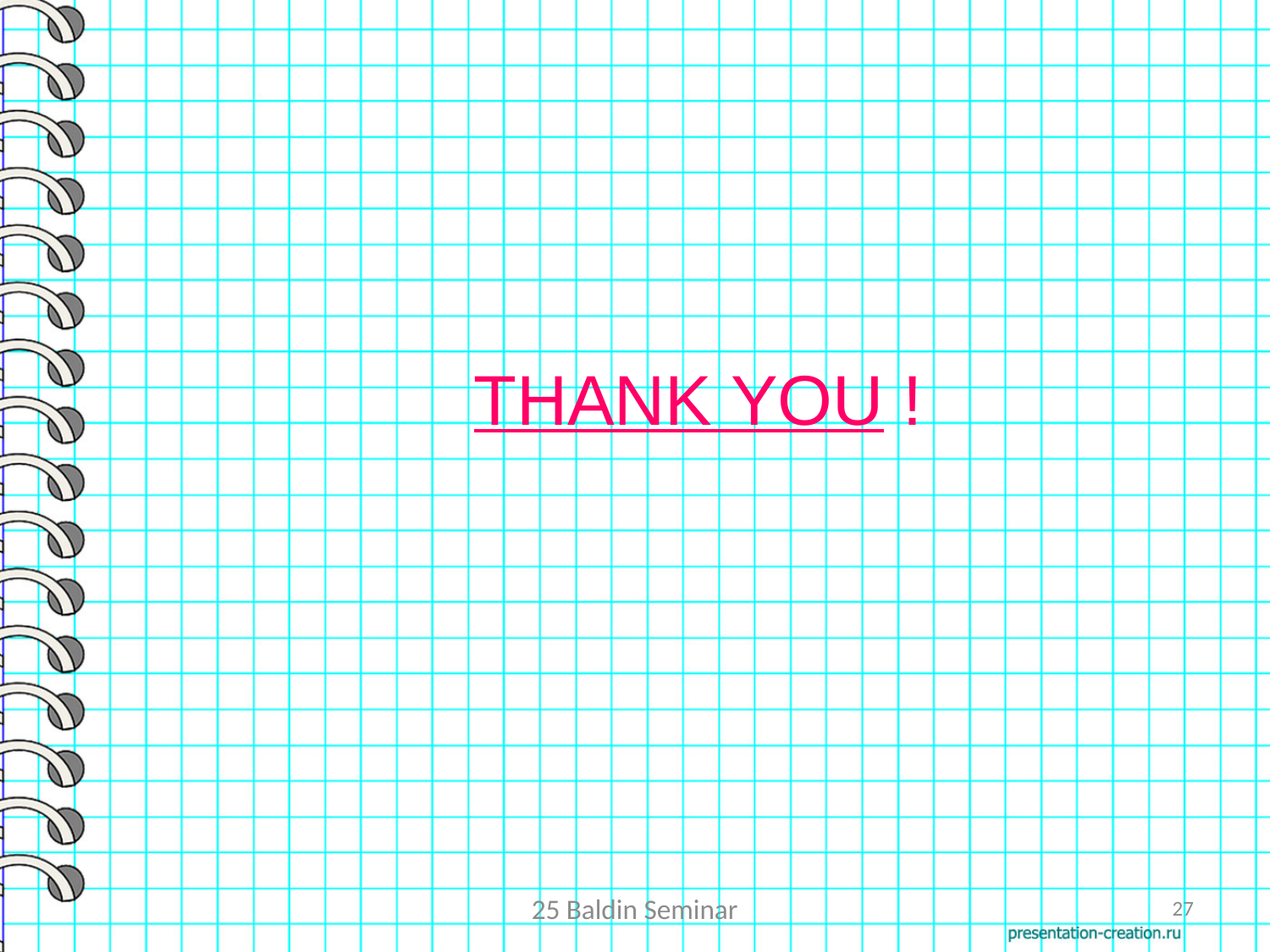

THANK YOU !
25 Baldin Seminar
27